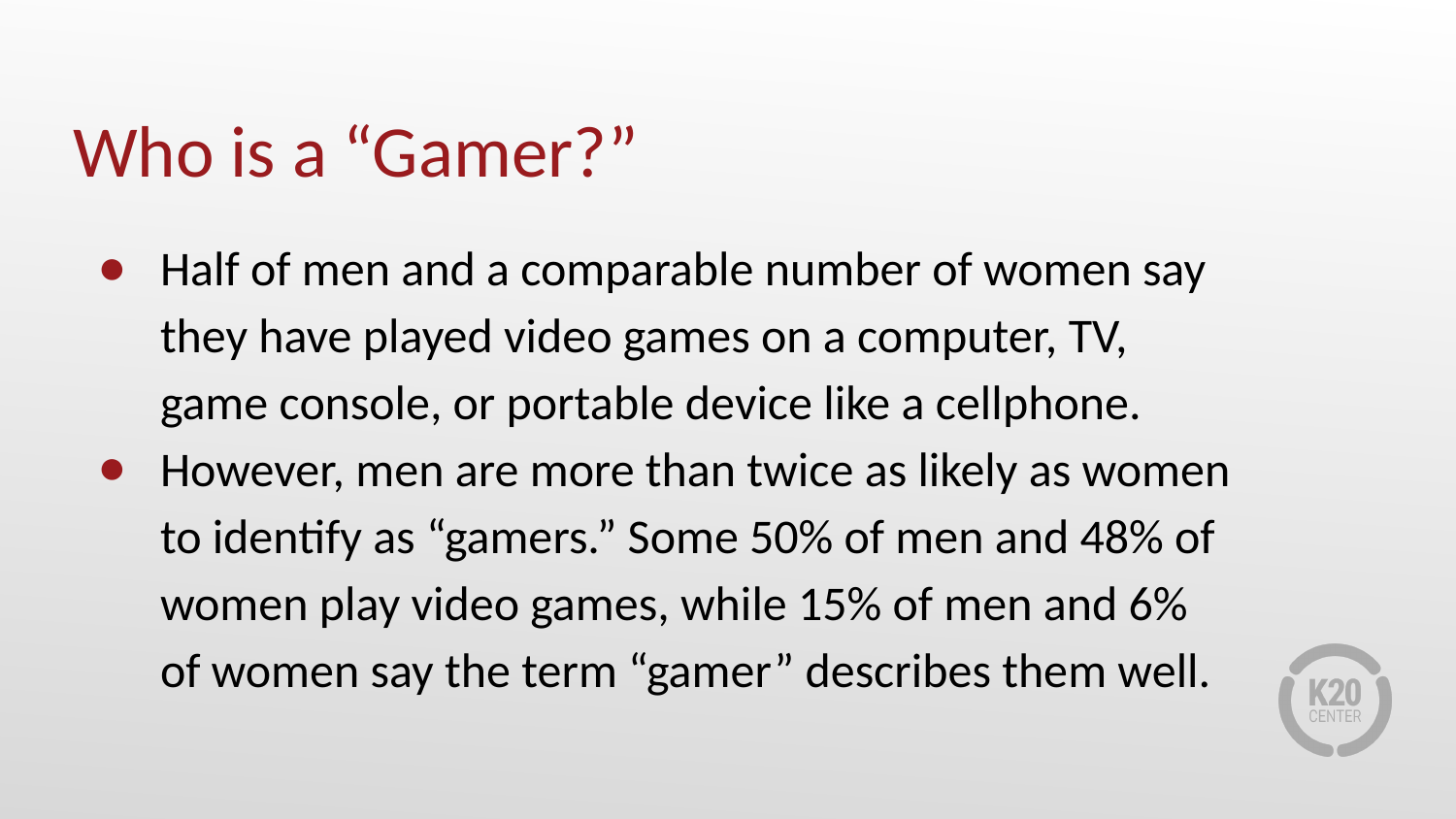

# Who is a “Gamer?”
Half of men and a comparable number of women say they have played video games on a computer, TV, game console, or portable device like a cellphone.
However, men are more than twice as likely as women to identify as “gamers.” Some 50% of men and 48% of women play video games, while 15% of men and 6% of women say the term “gamer” describes them well.